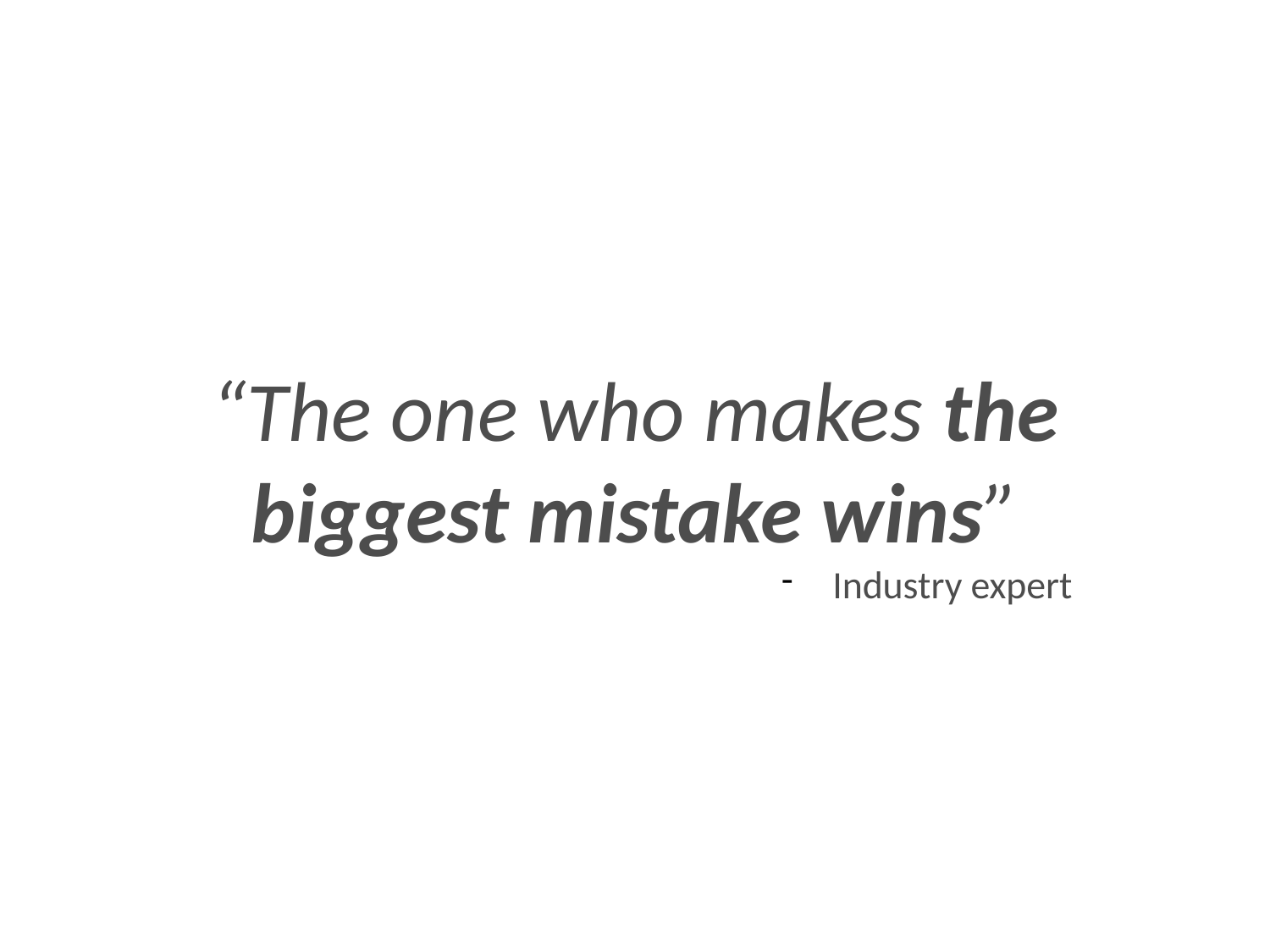

“The one who makes the biggest mistake wins”
Industry expert